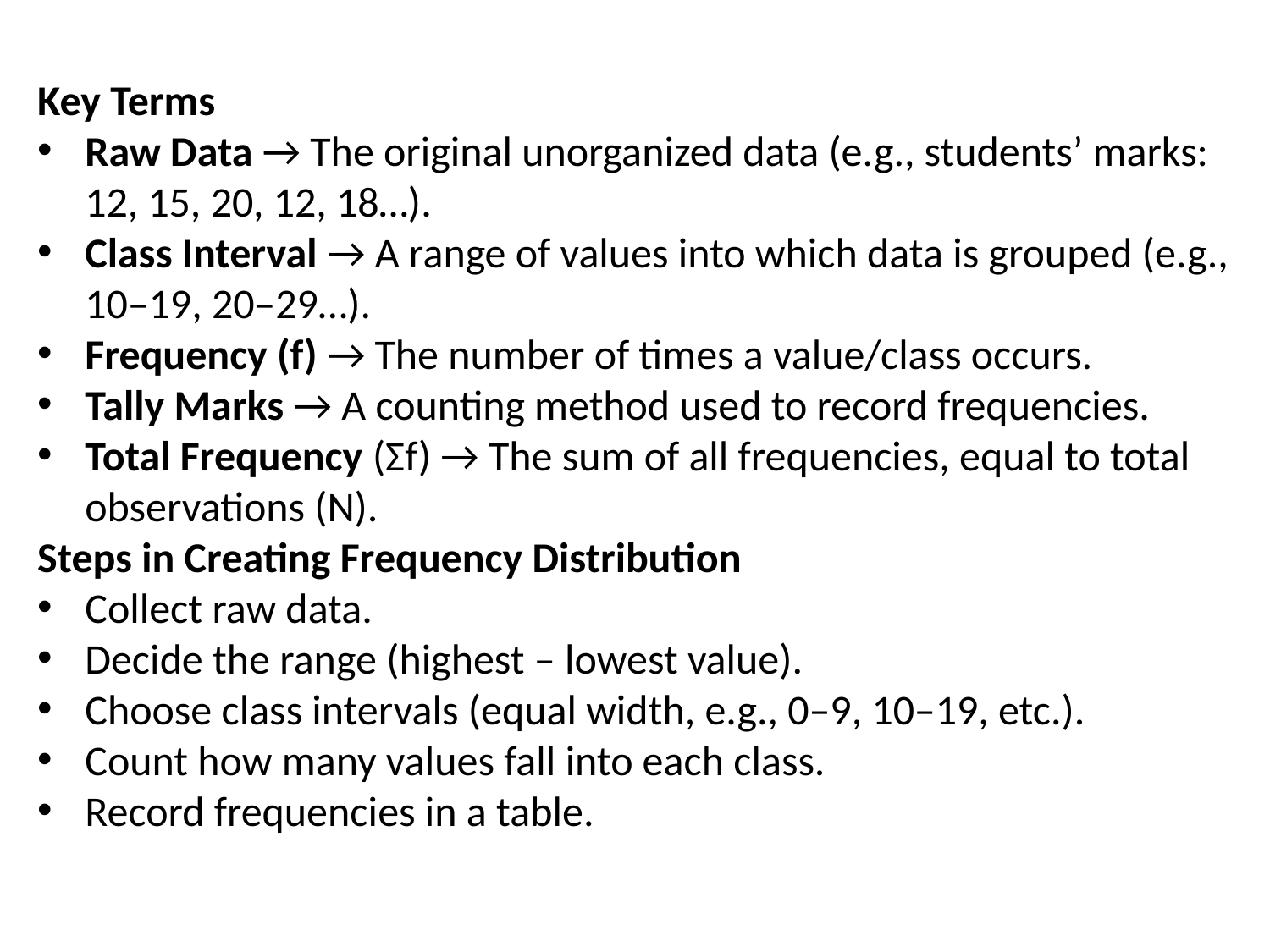

Key Terms
Raw Data → The original unorganized data (e.g., students’ marks: 12, 15, 20, 12, 18…).
Class Interval → A range of values into which data is grouped (e.g., 10–19, 20–29…).
Frequency (f) → The number of times a value/class occurs.
Tally Marks → A counting method used to record frequencies.
Total Frequency (Σf) → The sum of all frequencies, equal to total observations (N).
Steps in Creating Frequency Distribution
Collect raw data.
Decide the range (highest – lowest value).
Choose class intervals (equal width, e.g., 0–9, 10–19, etc.).
Count how many values fall into each class.
Record frequencies in a table.